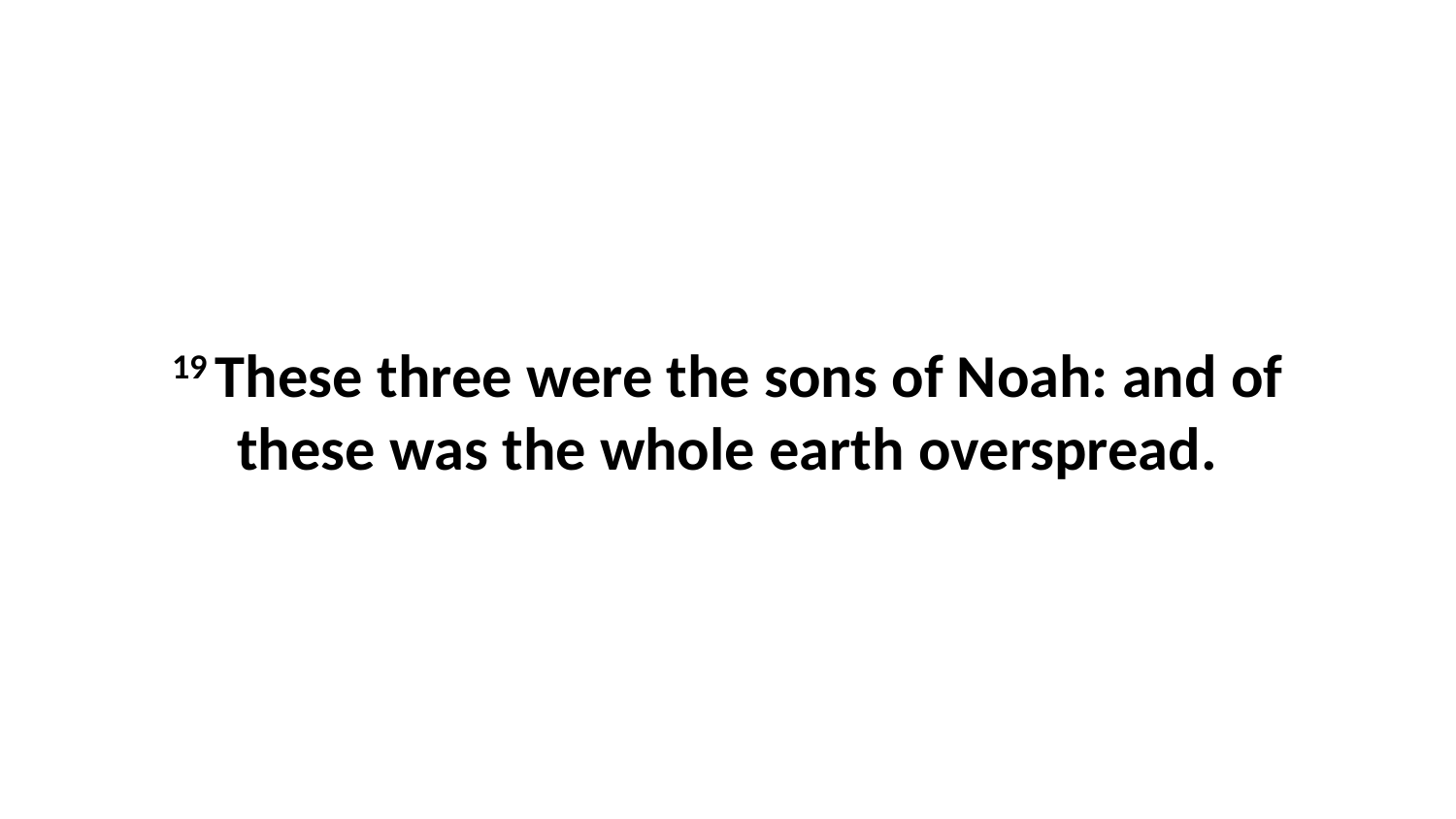

19 These three were the sons of Noah: and of these was the whole earth overspread.